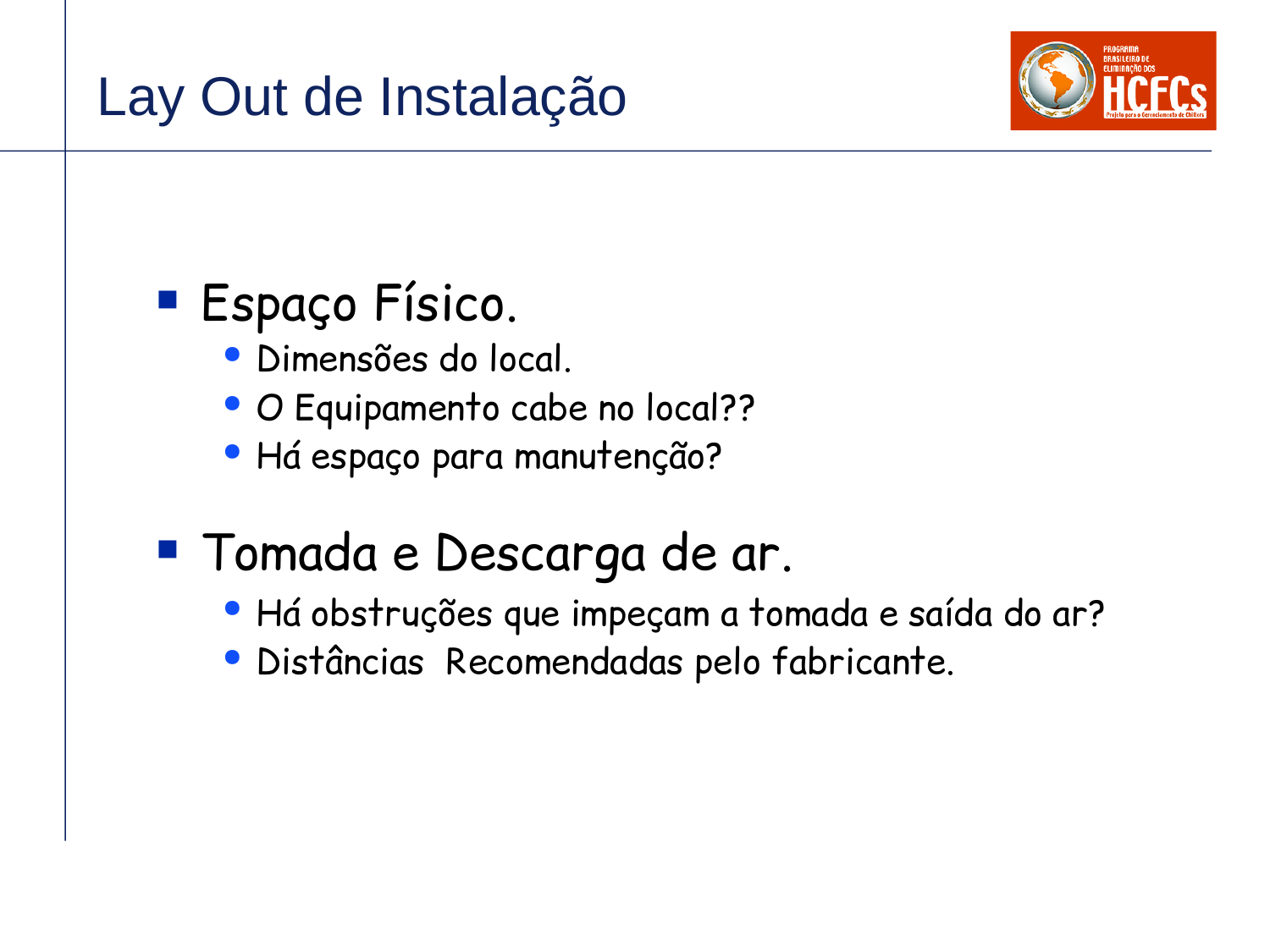

Lay Out de Instalação
Espaço Físico.
Dimensões do local.
O Equipamento cabe no local??
Há espaço para manutenção?
Tomada e Descarga de ar.
Há obstruções que impeçam a tomada e saída do ar?
Distâncias  Recomendadas pelo fabricante.